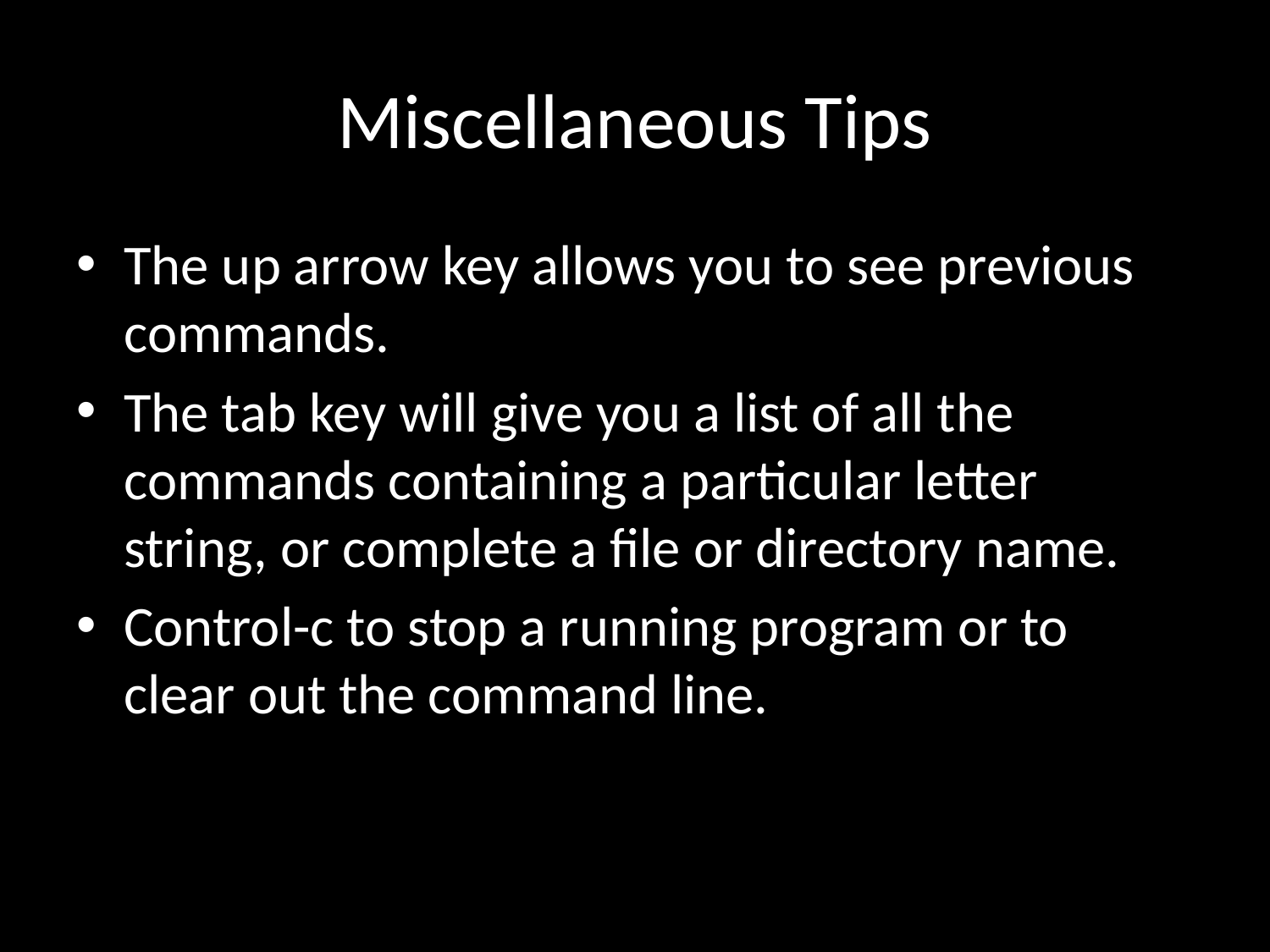

# Miscellaneous Tips
The up arrow key allows you to see previous commands.
The tab key will give you a list of all the commands containing a particular letter string, or complete a file or directory name.
Control-c to stop a running program or to clear out the command line.